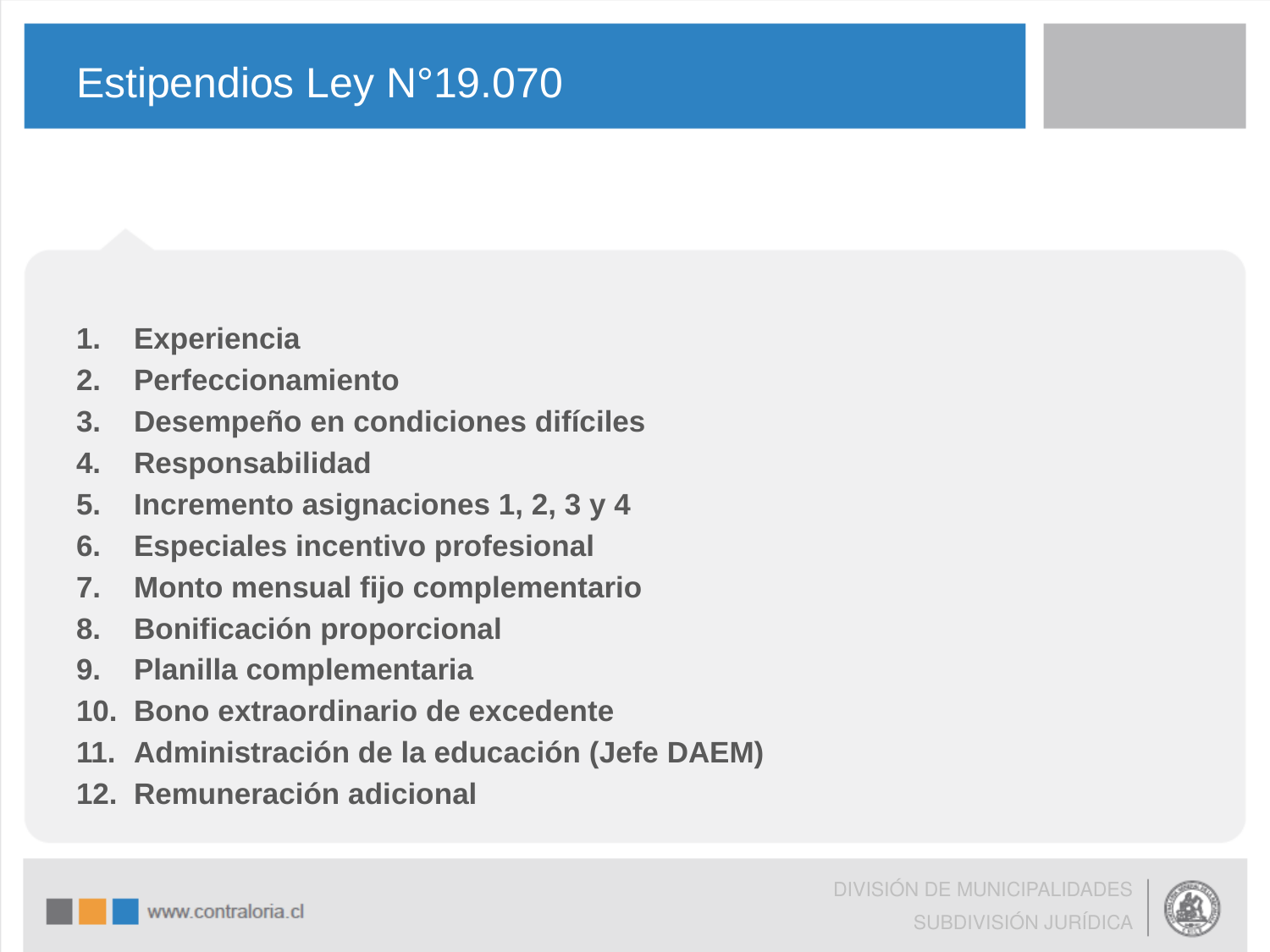

# Estipendios Ley N°19.070

Experiencia
Perfeccionamiento
Desempeño en condiciones difíciles
Responsabilidad
Incremento asignaciones 1, 2, 3 y 4
Especiales incentivo profesional
Monto mensual fijo complementario
Bonificación proporcional
Planilla complementaria
Bono extraordinario de excedente
Administración de la educación (Jefe DAEM)
Remuneración adicional
DIVISIÓN DE MUNICIPALIDADES

SUBDIVISIÓN JURÍDICA